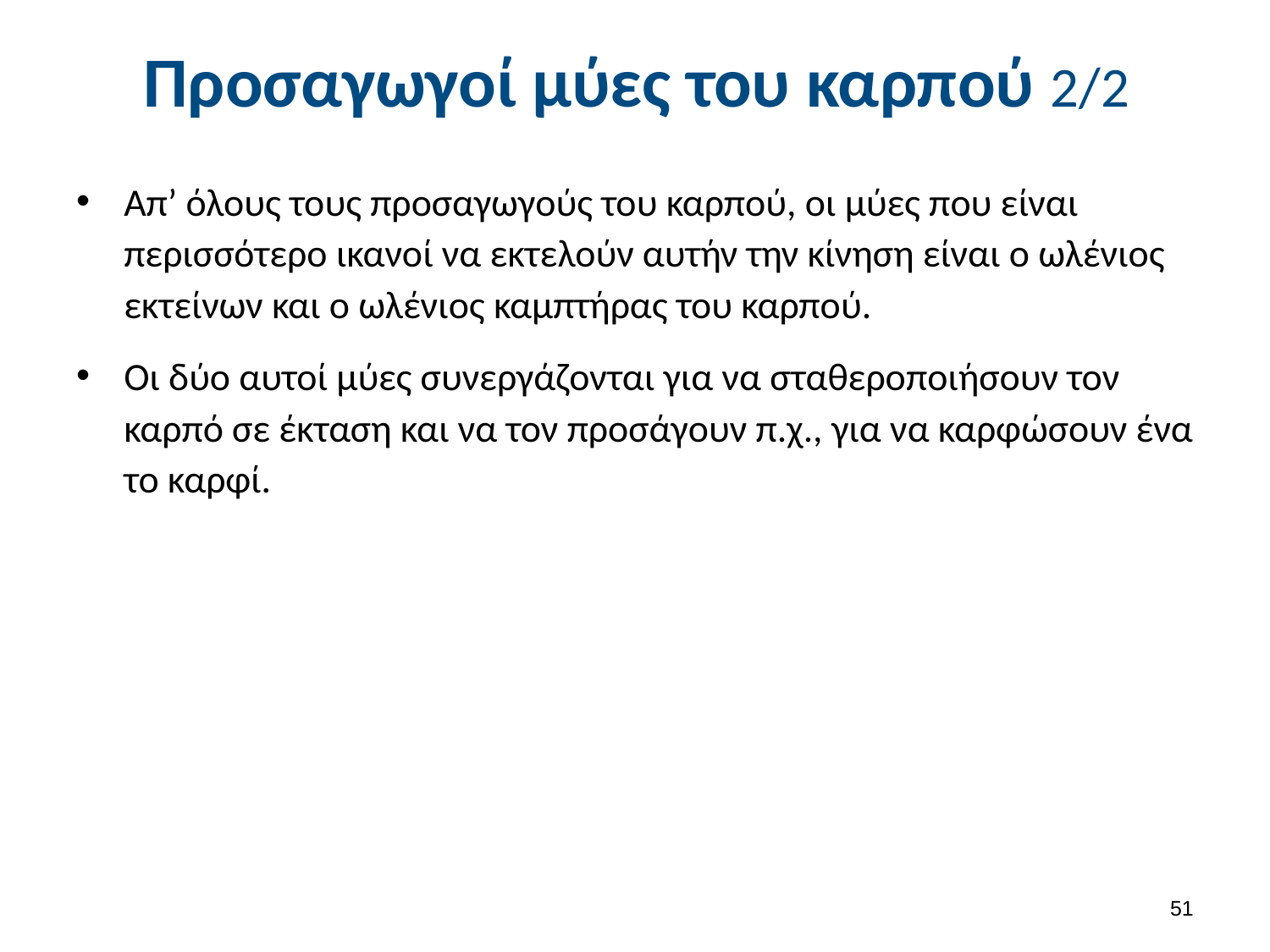

# Προσαγωγοί μύες του καρπού 2/2
Απ’ όλους τους προσαγωγούς του καρπού, οι μύες που είναι περισσότερο ικανοί να εκτελούν αυτήν την κίνηση είναι ο ωλένιος εκτείνων και ο ωλένιος καμπτήρας του καρπού.
Οι δύο αυτοί μύες συνεργάζονται για να σταθεροποιήσουν τον καρπό σε έκταση και να τον προσάγουν π.χ., για να καρφώσουν ένα το καρφί.
51